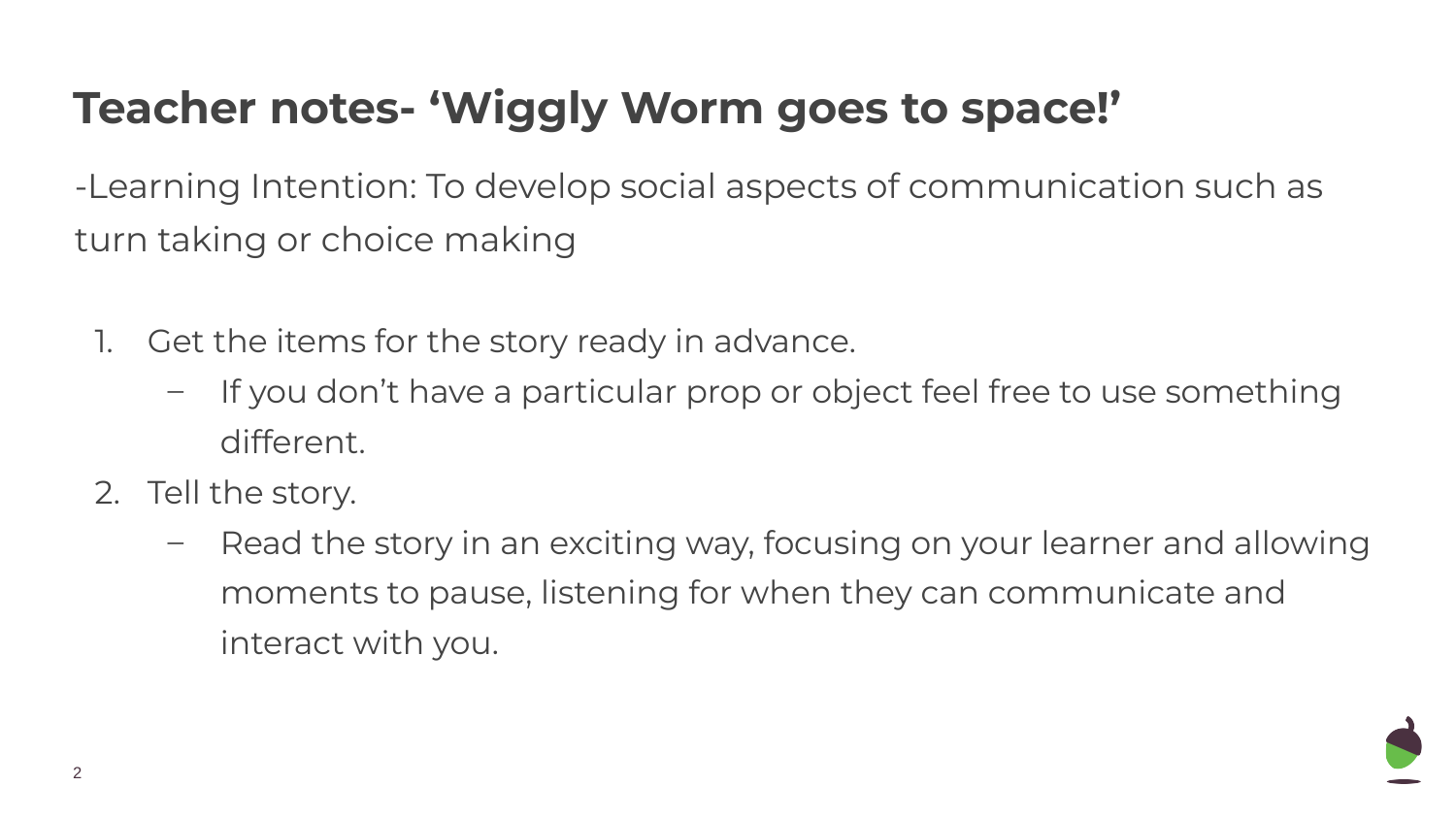

# Teacher notes- ‘Wiggly Worm goes to space!’

-Learning Intention: To develop social aspects of communication such as turn taking or choice making

Get the items for the story ready in advance.
If you don’t have a particular prop or object feel free to use something different.
Tell the story.
Read the story in an exciting way, focusing on your learner and allowing moments to pause, listening for when they can communicate and interact with you.

2